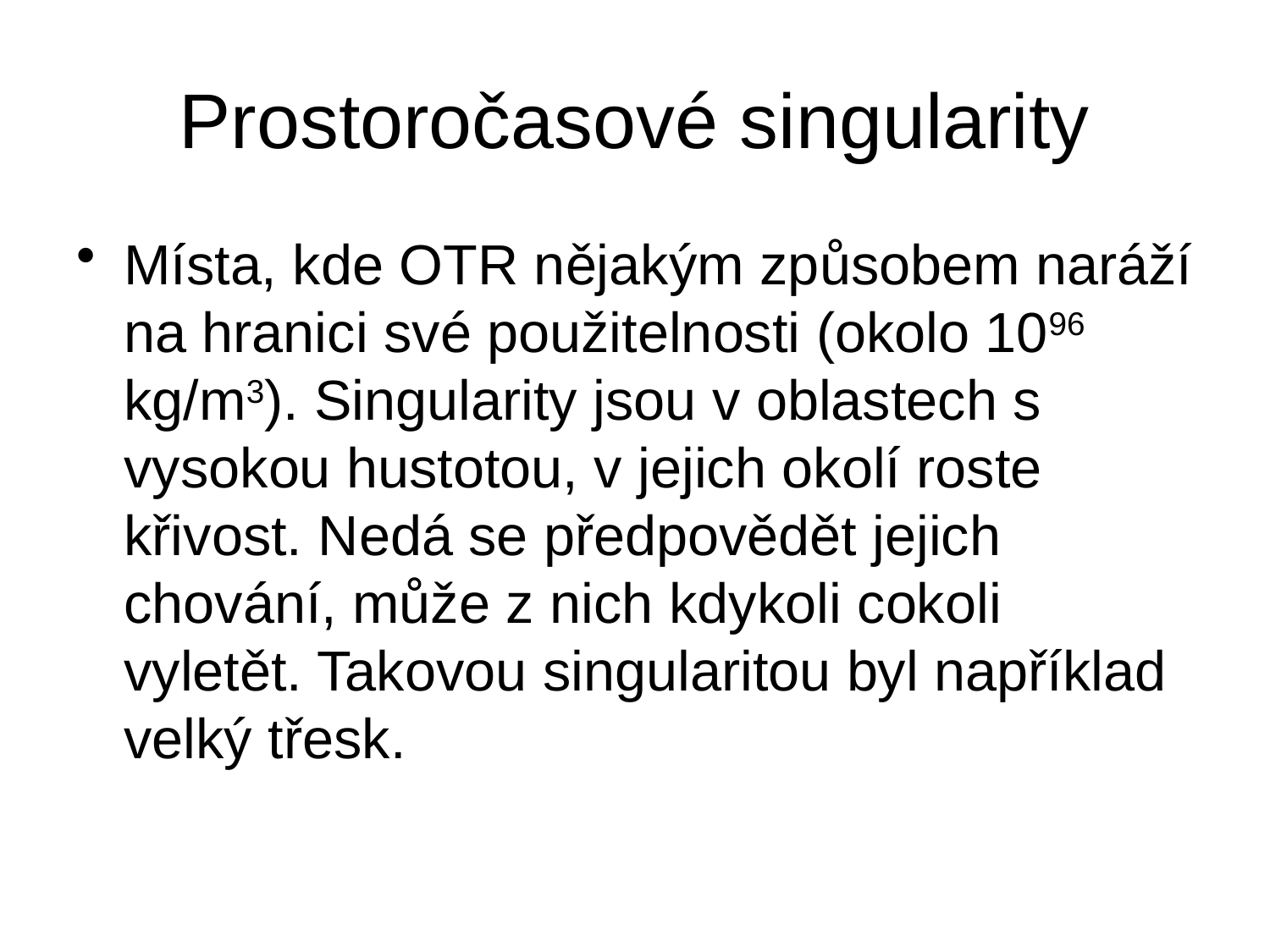

# Prostoročasové singularity
Místa, kde OTR nějakým způsobem naráží na hranici své použitelnosti (okolo 1096 kg/m3). Singularity jsou v oblastech s vysokou hustotou, v jejich okolí roste křivost. Nedá se předpovědět jejich chování, může z nich kdykoli cokoli vyletět. Takovou singularitou byl například velký třesk.